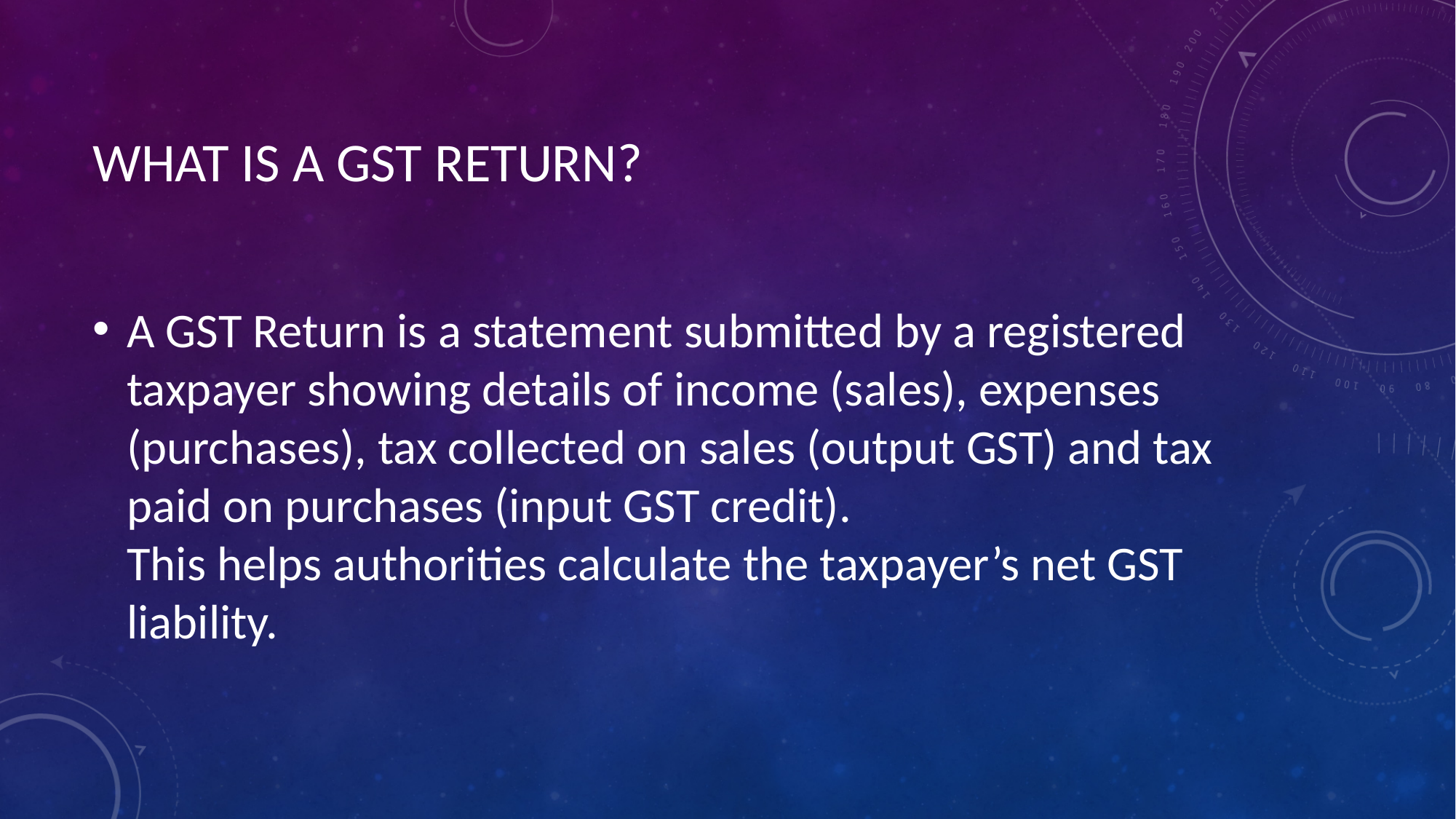

# What is a GST Return?
A GST Return is a statement submitted by a registered taxpayer showing details of income (sales), expenses (purchases), tax collected on sales (output GST) and tax paid on purchases (input GST credit).
This helps authorities calculate the taxpayer’s net GST liability.